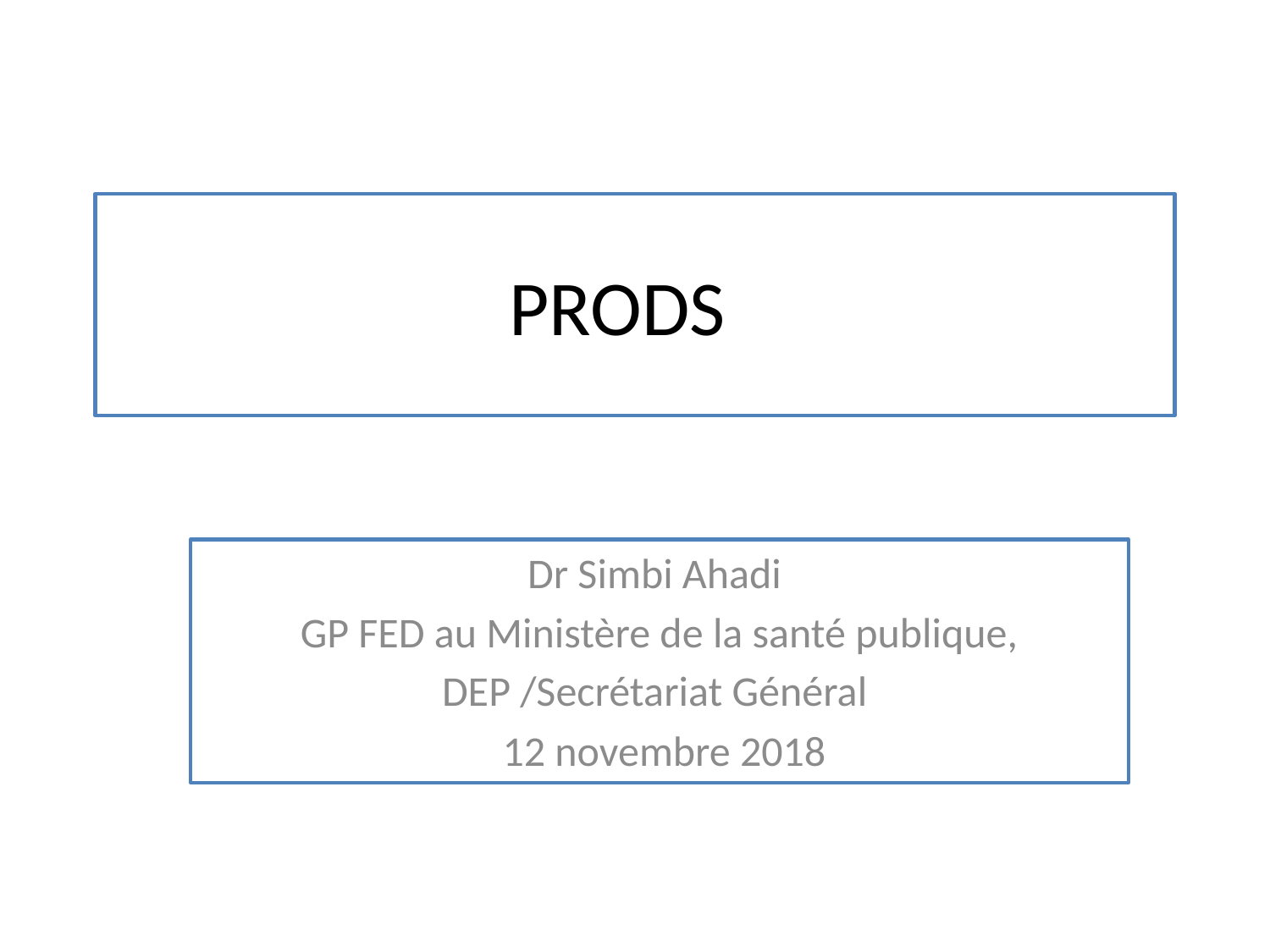

# PRODS
Dr Simbi Ahadi
GP FED au Ministère de la santé publique,
DEP /Secrétariat Général
 12 novembre 2018